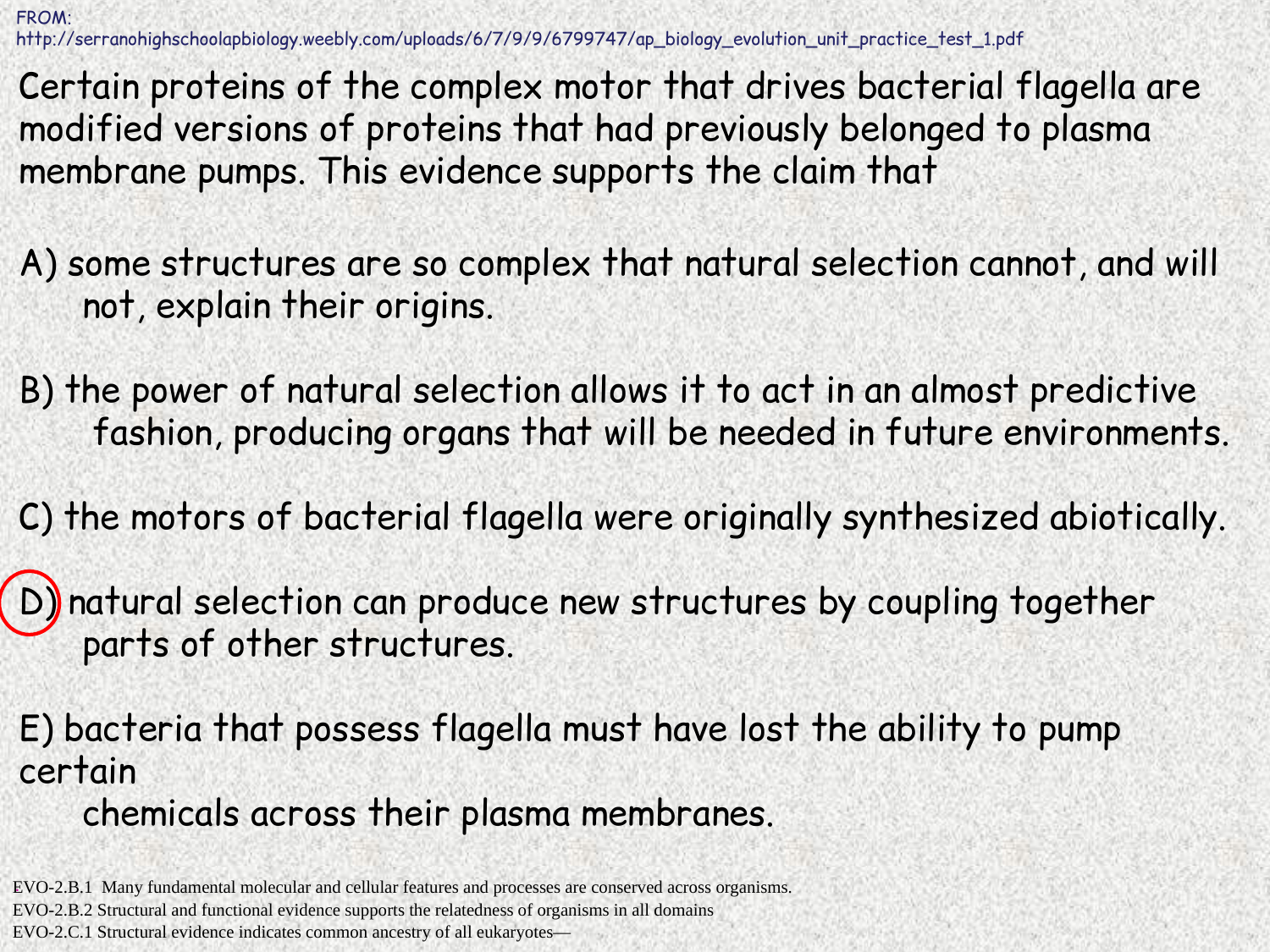

FROM:
http://serranohighschoolapbiology.weebly.com/uploads/6/7/9/9/6799747/ap_biology_evolution_unit_practice_test_1.pdf
Certain proteins of the complex motor that drives bacterial flagella are modified versions of proteins that had previously belonged to plasma membrane pumps. This evidence supports the claim that
A) some structures are so complex that natural selection cannot, and will
      not, explain their origins.
B) the power of natural selection allows it to act in an almost predictive
       fashion, producing organs that will be needed in future environments.
C) the motors of bacterial flagella were originally synthesized abiotically.
D) natural selection can produce new structures by coupling together
      parts of other structures.
E) bacteria that possess flagella must have lost the ability to pump certain
      chemicals across their plasma membranes.

EVO-2.B.1  Many fundamental molecular and cellular features and processes are conserved across organisms.
EVO-2.B.2 Structural and functional evidence supports the relatedness of organisms in all domains
EVO-2.C.1 Structural evidence indicates common ancestry of all eukaryotes—
.